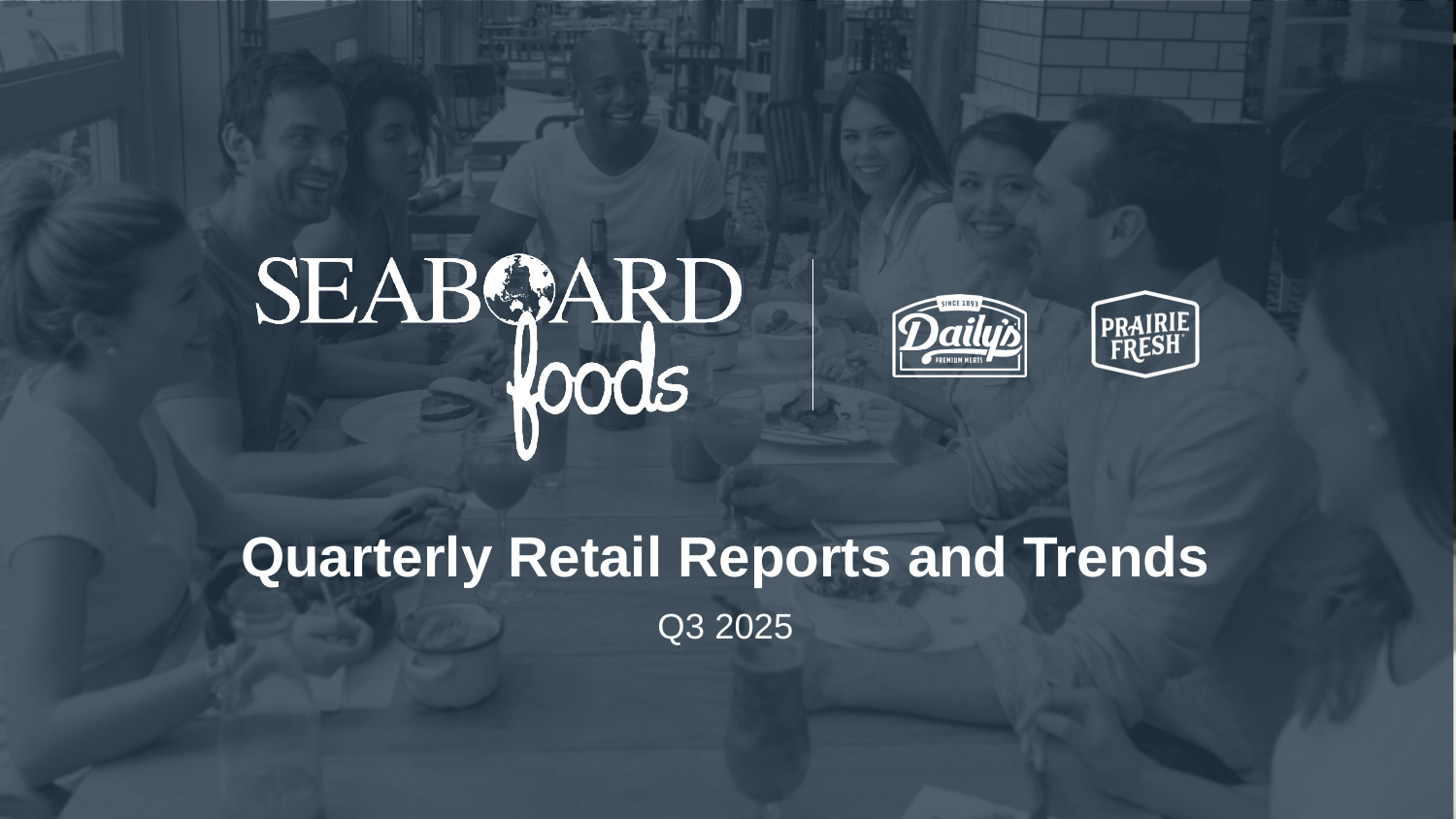

Quarterly Retail Reports and Trends
Q3 2025